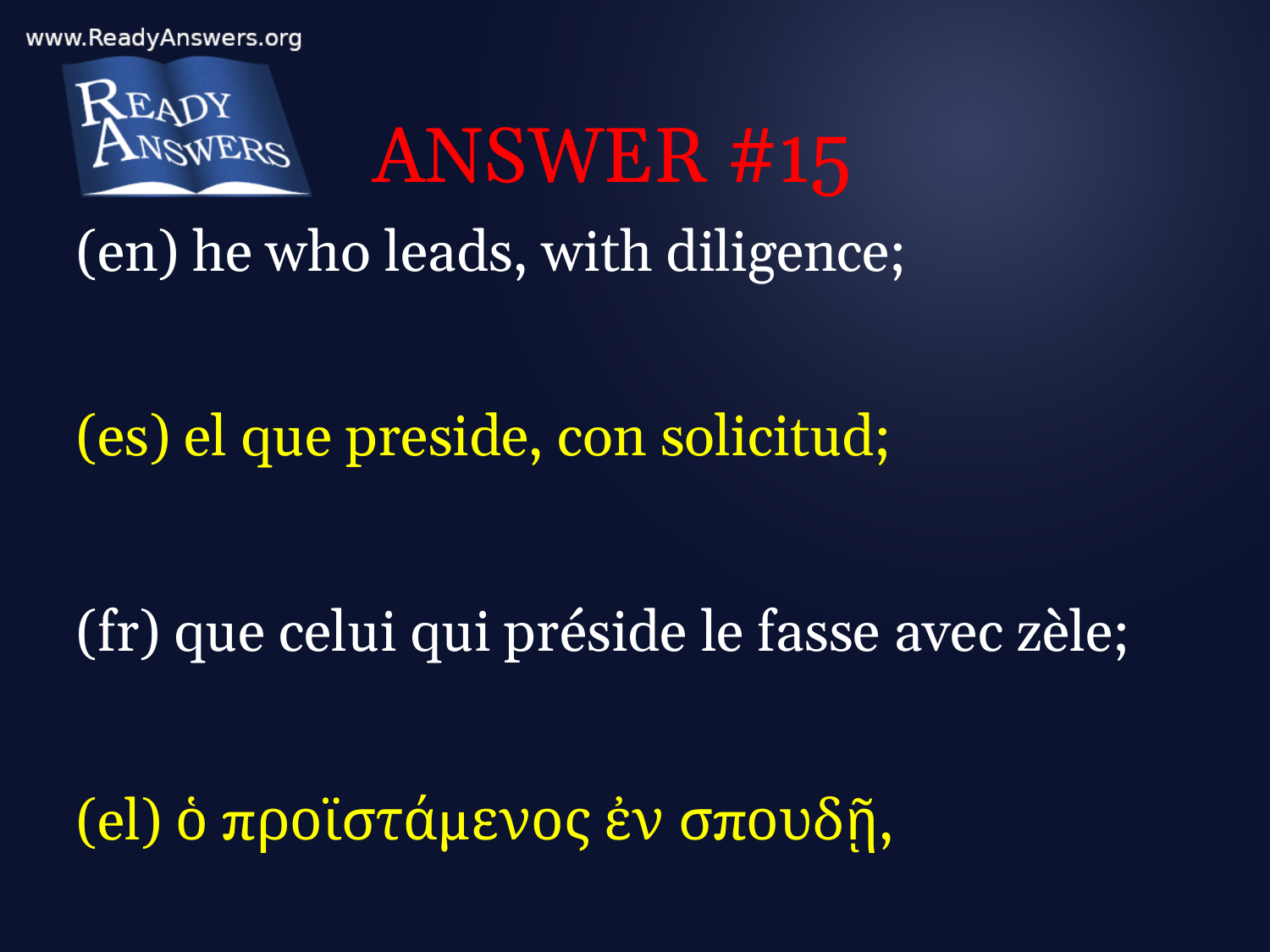

# ANSWER #15
(en) he who leads, with diligence;
(es) el que preside, con solicitud;
(fr) que celui qui préside le fasse avec zèle;
(el) ὁ προϊστάμενος ἐν σπουδῇ,